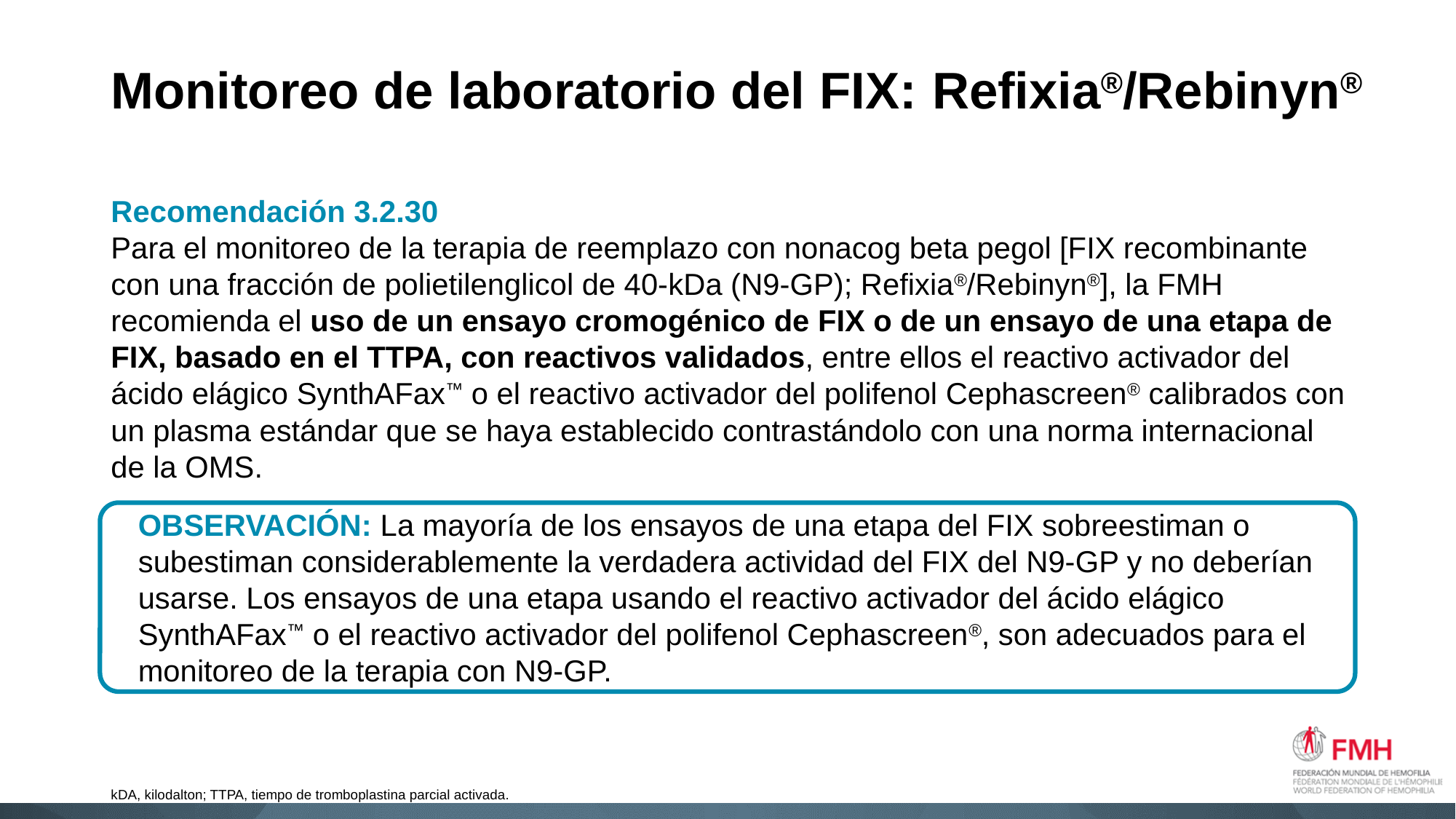

# Monitoreo de laboratorio del FIX: Refixia®/Rebinyn®
Recomendación 3.2.30
Para el monitoreo de la terapia de reemplazo con nonacog beta pegol [FIX recombinante con una fracción de polietilenglicol de 40-kDa (N9-GP); Refixia®/Rebinyn®], la FMH recomienda el uso de un ensayo cromogénico de FIX o de un ensayo de una etapa de FIX, basado en el TTPA, con reactivos validados, entre ellos el reactivo activador del ácido elágico SynthAFax™ o el reactivo activador del polifenol Cephascreen® calibrados con un plasma estándar que se haya establecido contrastándolo con una norma internacional de la OMS.

OBSERVACIÓN: La mayoría de los ensayos de una etapa del FIX sobreestiman o subestiman considerablemente la verdadera actividad del FIX del N9-GP y no deberían usarse. Los ensayos de una etapa usando el reactivo activador del ácido elágico  SynthAFax™ o el reactivo activador del polifenol Cephascreen®, son adecuados para el monitoreo de la terapia con N9-GP.
kDA, kilodalton; TTPA, tiempo de tromboplastina parcial activada.